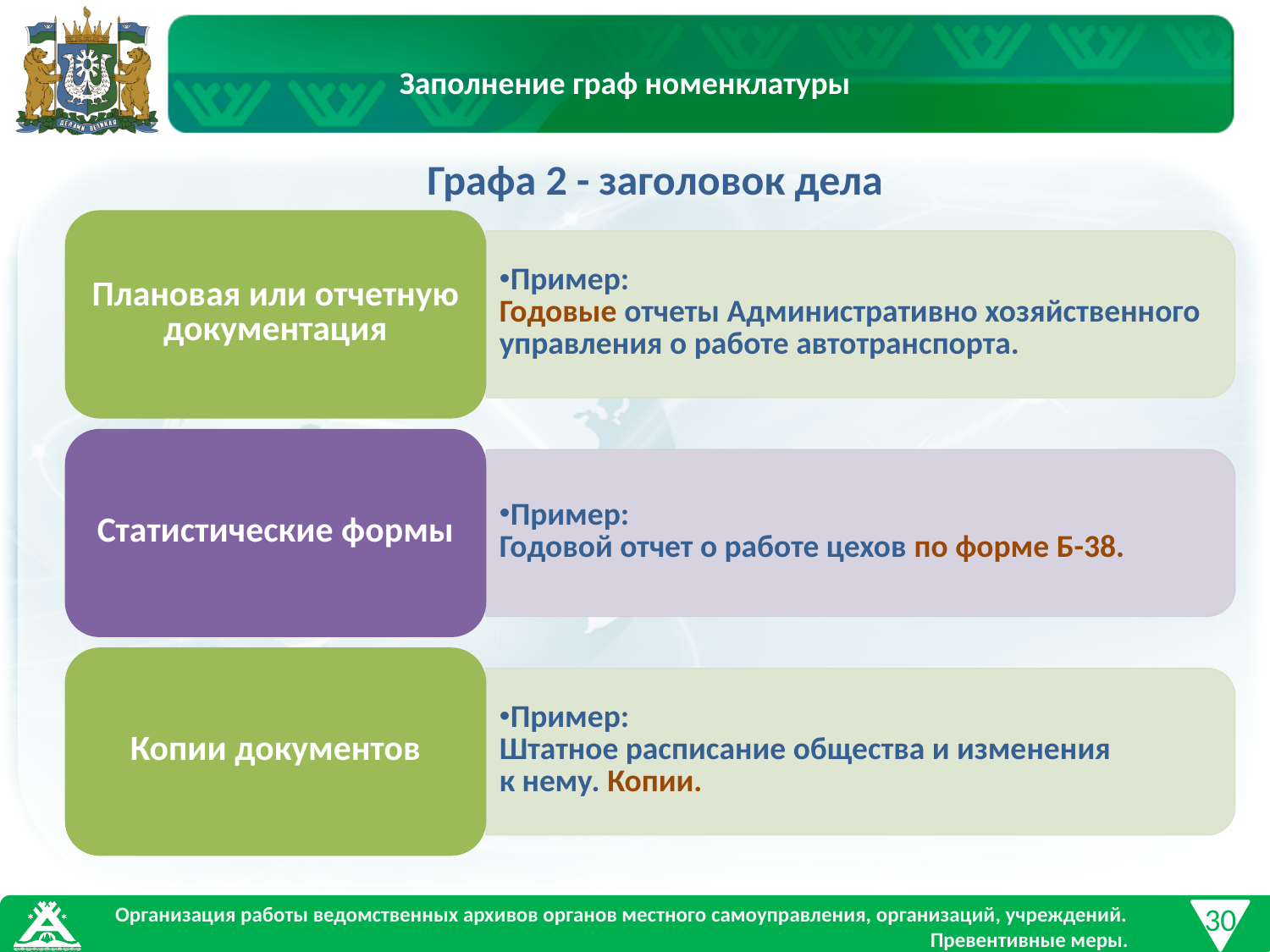

Заполнение граф номенклатуры
Графа 2 - заголовок дела
Плановая или отчетную документация
Пример:
Годовые отчеты Административно хозяйственного управления о работе автотранспорта.
Копии документов
Пример:
Штатное расписание общества и изменения
к нему. Копии.
Пример:
Годовой отчет о работе цехов по форме Б-38.
Статистические формы